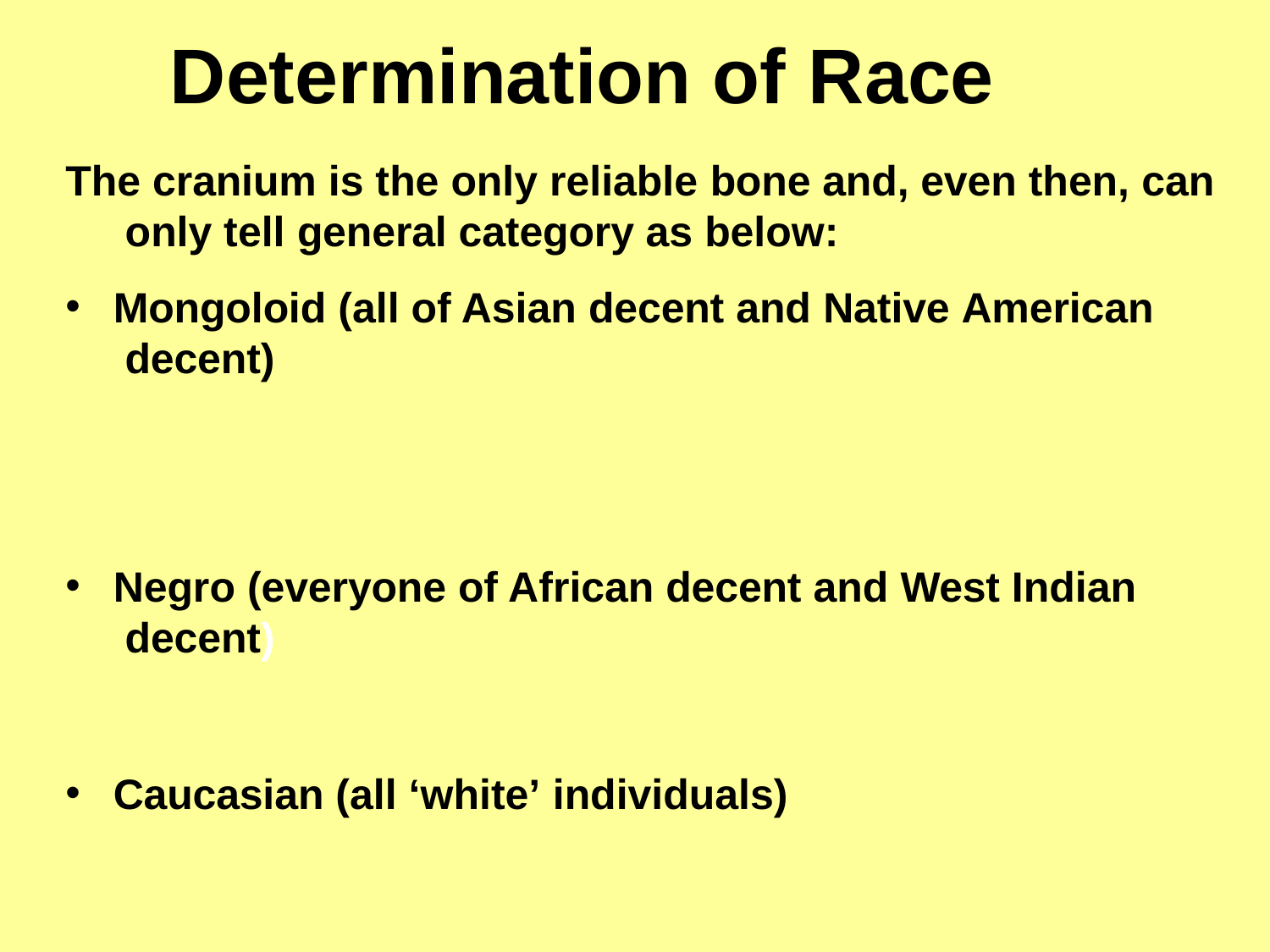

# Determination of Race
The cranium is the only reliable bone and, even then, can  only tell general category as below:
Mongoloid (all of Asian decent and Native American  decent)
Negro (everyone of African decent and West Indian  decent)

Caucasian (all ‘white’ individuals)